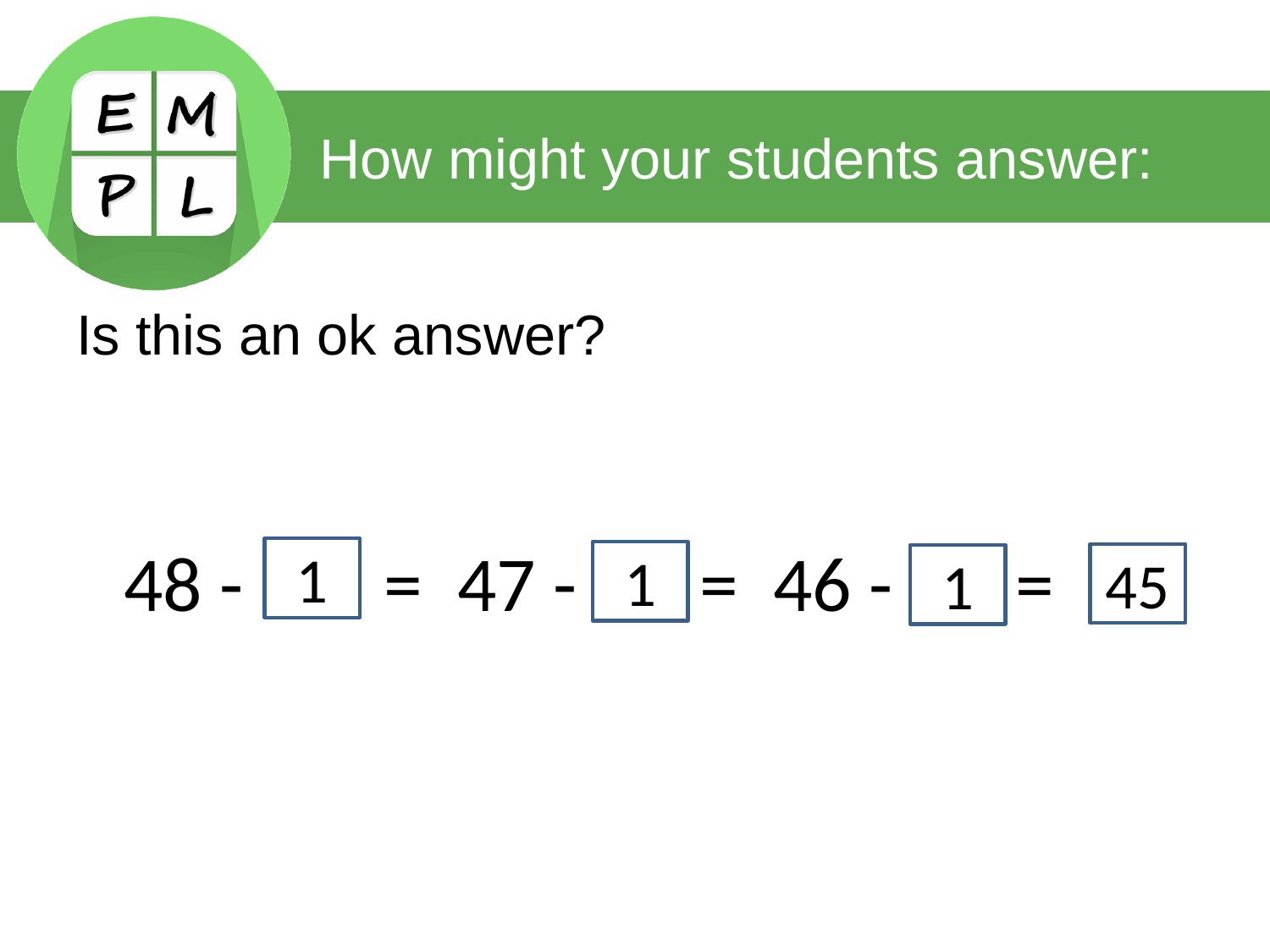

# How might your students answer:
Is this an ok answer?
48 -        =  47 -       =  46 -       =
1
1
45
1